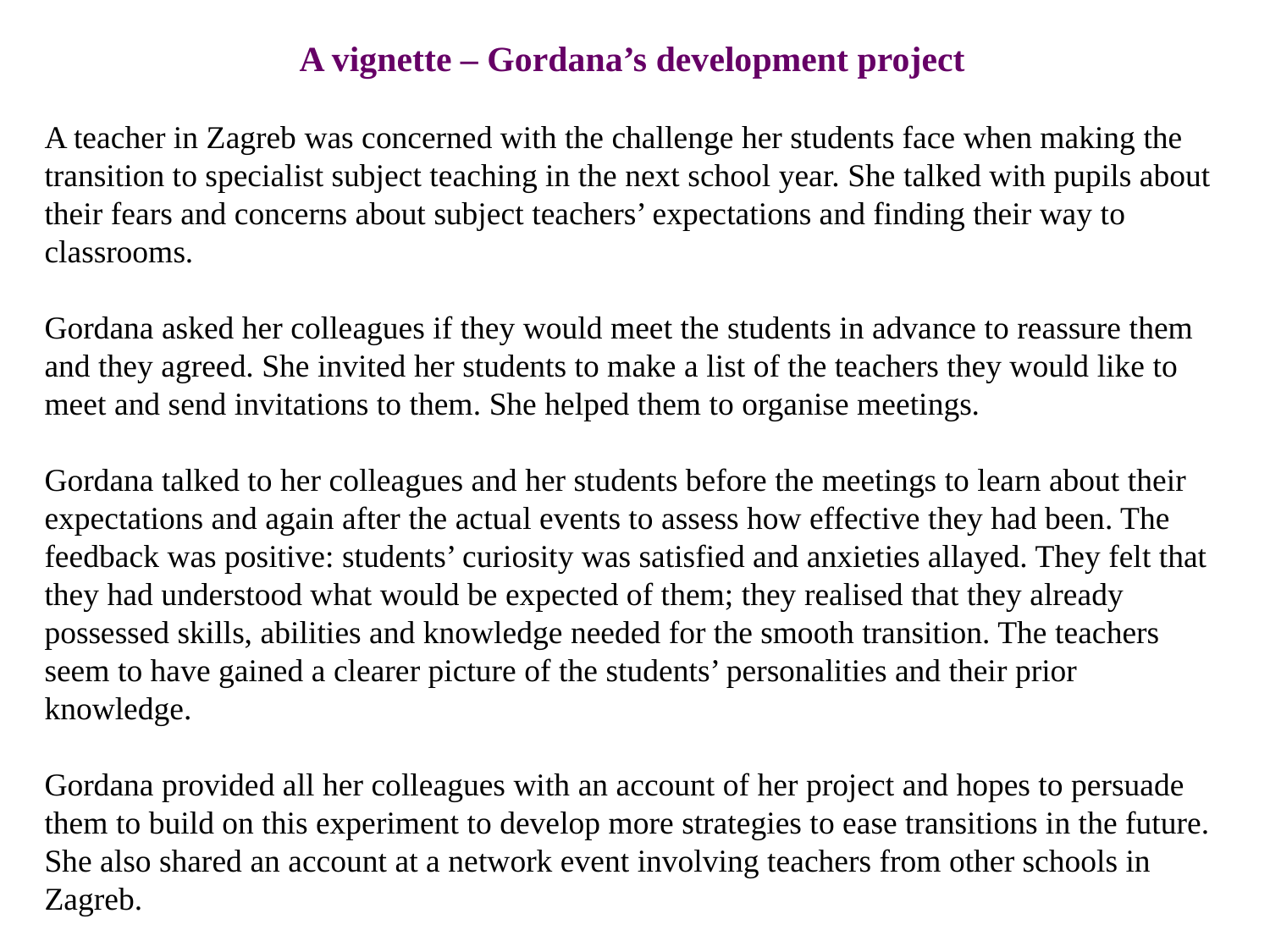

A vignette – Gordana’s development project

A teacher in Zagreb was concerned with the challenge her students face when making the transition to specialist subject teaching in the next school year. She talked with pupils about their fears and concerns about subject teachers’ expectations and finding their way to classrooms.

Gordana asked her colleagues if they would meet the students in advance to reassure them and they agreed. She invited her students to make a list of the teachers they would like to meet and send invitations to them. She helped them to organise meetings.

Gordana talked to her colleagues and her students before the meetings to learn about their expectations and again after the actual events to assess how effective they had been. The feedback was positive: students’ curiosity was satisfied and anxieties allayed. They felt that they had understood what would be expected of them; they realised that they already possessed skills, abilities and knowledge needed for the smooth transition. The teachers seem to have gained a clearer picture of the students’ personalities and their prior knowledge.

Gordana provided all her colleagues with an account of her project and hopes to persuade them to build on this experiment to develop more strategies to ease transitions in the future. She also shared an account at a network event involving teachers from other schools in Zagreb.